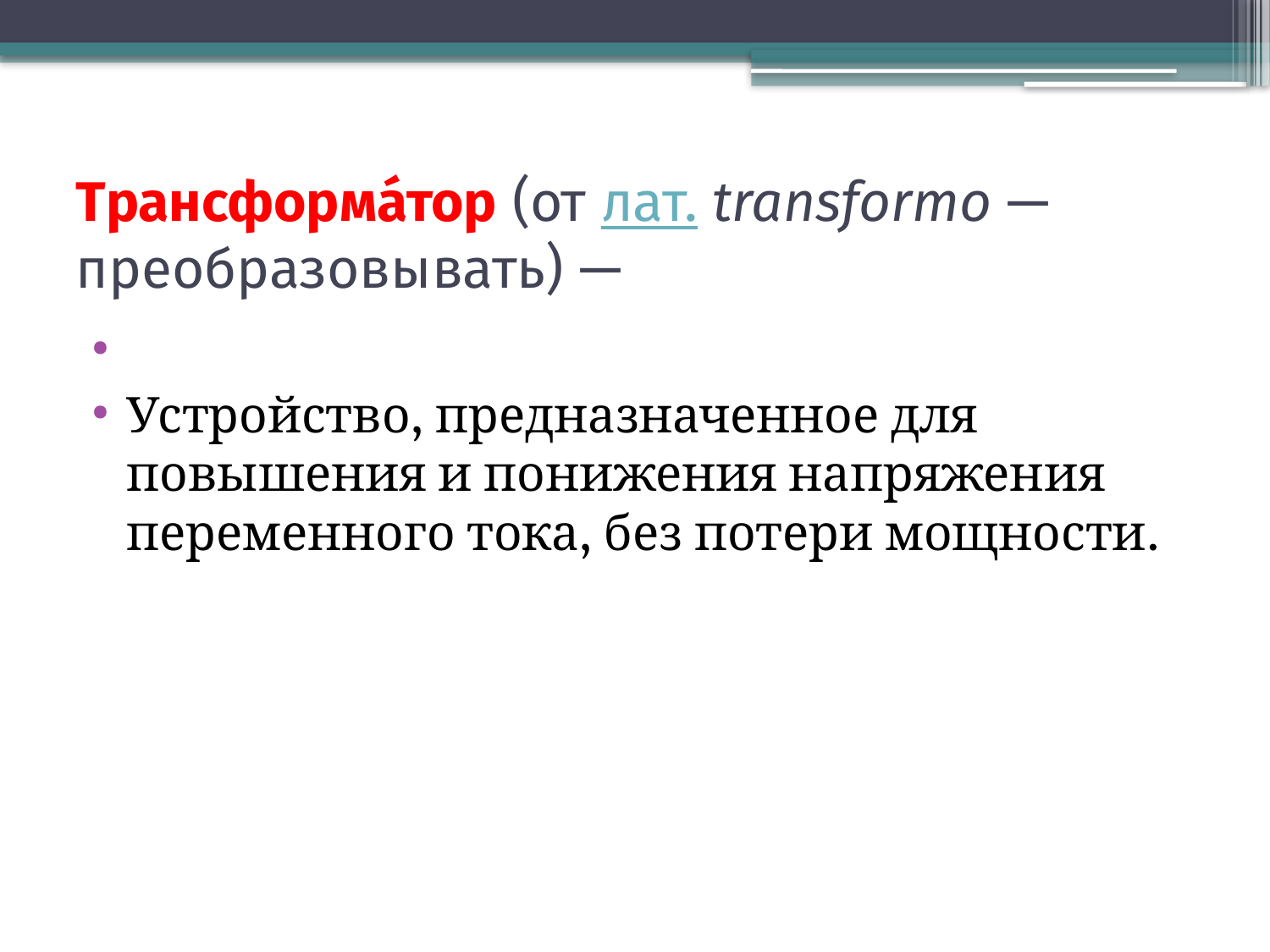

# Трансформа́тор (от лат. transformo — преобразовывать) —

Устройство, предназначенное для повышения и понижения напряжения переменного тока, без потери мощности.